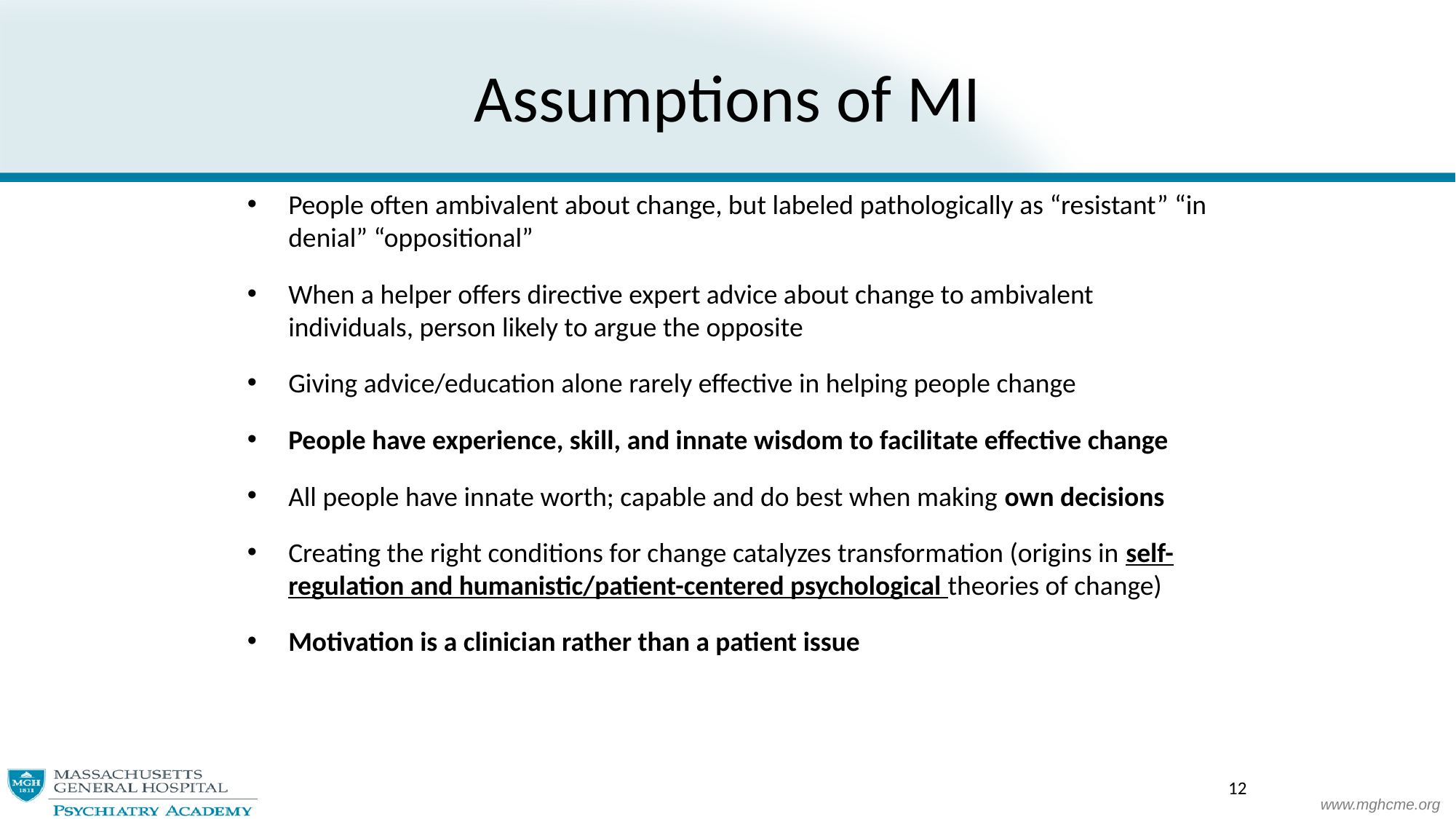

# Assumptions of MI
People often ambivalent about change, but labeled pathologically as “resistant” “in denial” “oppositional”
When a helper offers directive expert advice about change to ambivalent individuals, person likely to argue the opposite
Giving advice/education alone rarely effective in helping people change
People have experience, skill, and innate wisdom to facilitate effective change
All people have innate worth; capable and do best when making own decisions
Creating the right conditions for change catalyzes transformation (origins in self-regulation and humanistic/patient-centered psychological theories of change)
Motivation is a clinician rather than a patient issue

12